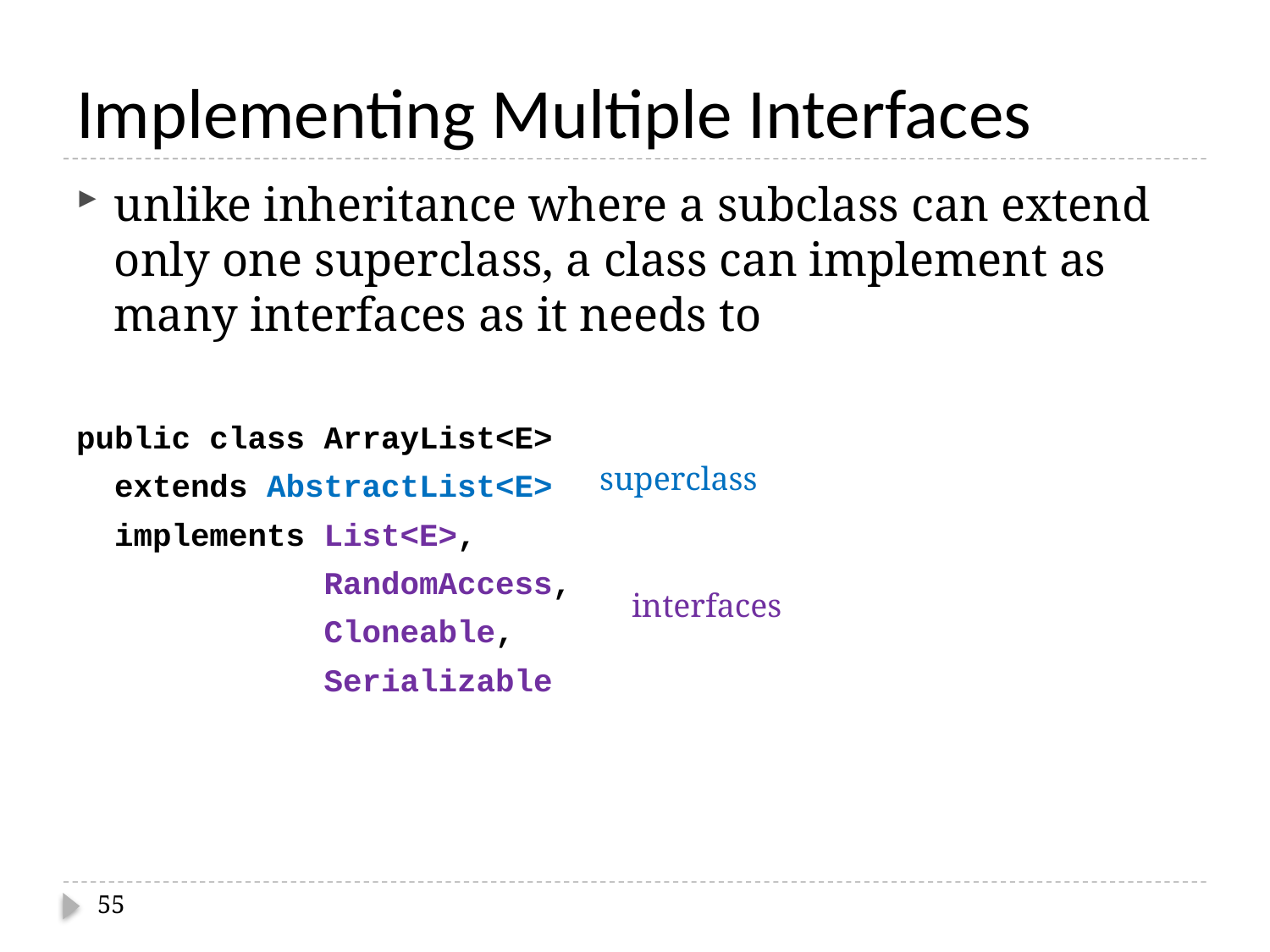

# Implementing Multiple Interfaces
unlike inheritance where a subclass can extend only one superclass, a class can implement as many interfaces as it needs to

public class ArrayList<E>
  extends AbstractList<E>
  implements List<E>,
             RandomAccess,
             Cloneable,
             Serializable
superclass
interfaces
55